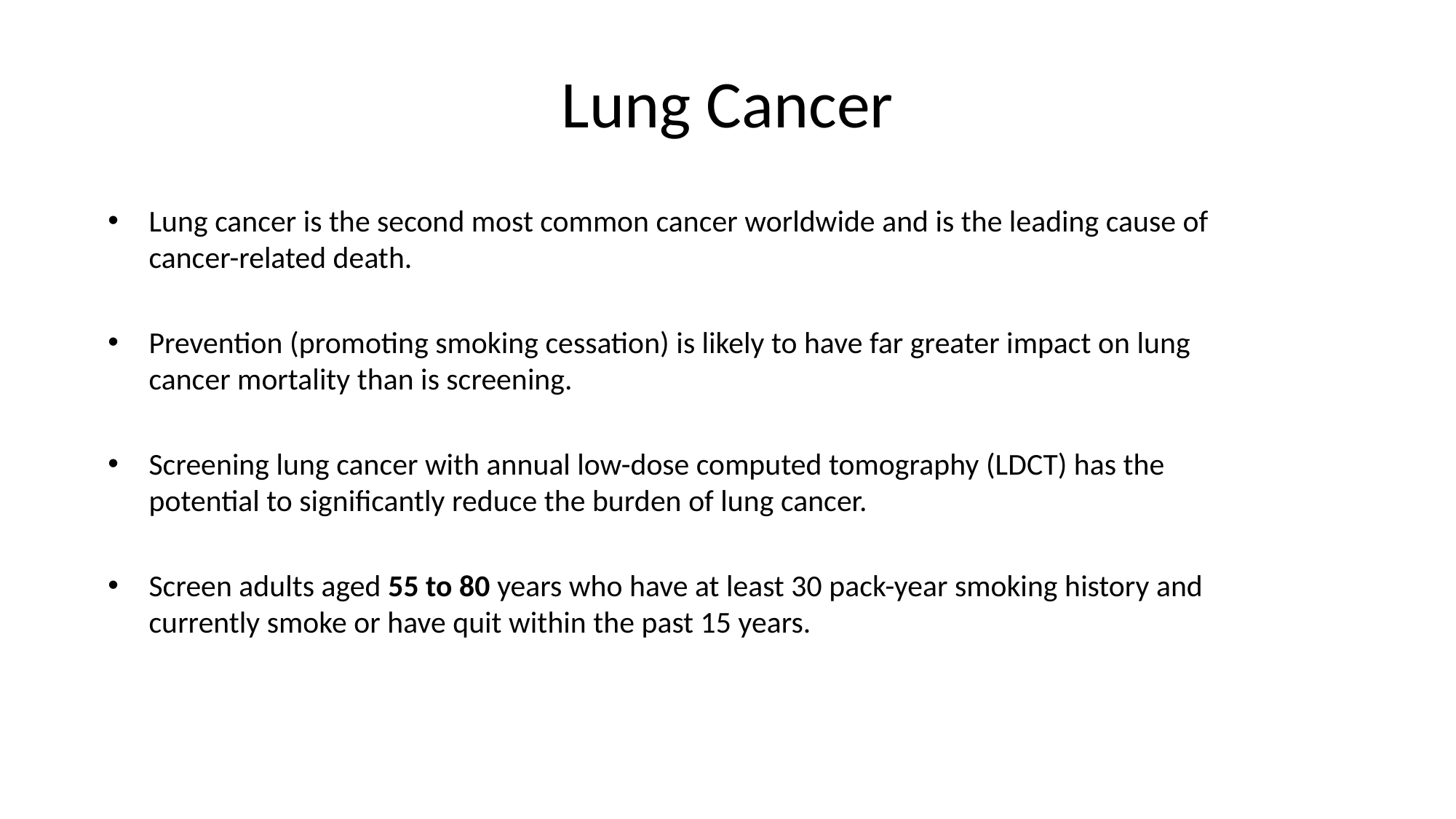

# Lung Cancer
Lung cancer is the second most common cancer worldwide and is the leading cause of cancer-related death.

Prevention (promoting smoking cessation) is likely to have far greater impact on lung cancer mortality than is screening.

Screening lung cancer with annual low-dose computed tomography (LDCT) has the potential to significantly reduce the burden of lung cancer.

Screen adults aged 55 to 80 years who have at least 30 pack-year smoking history and currently smoke or have quit within the past 15 years.